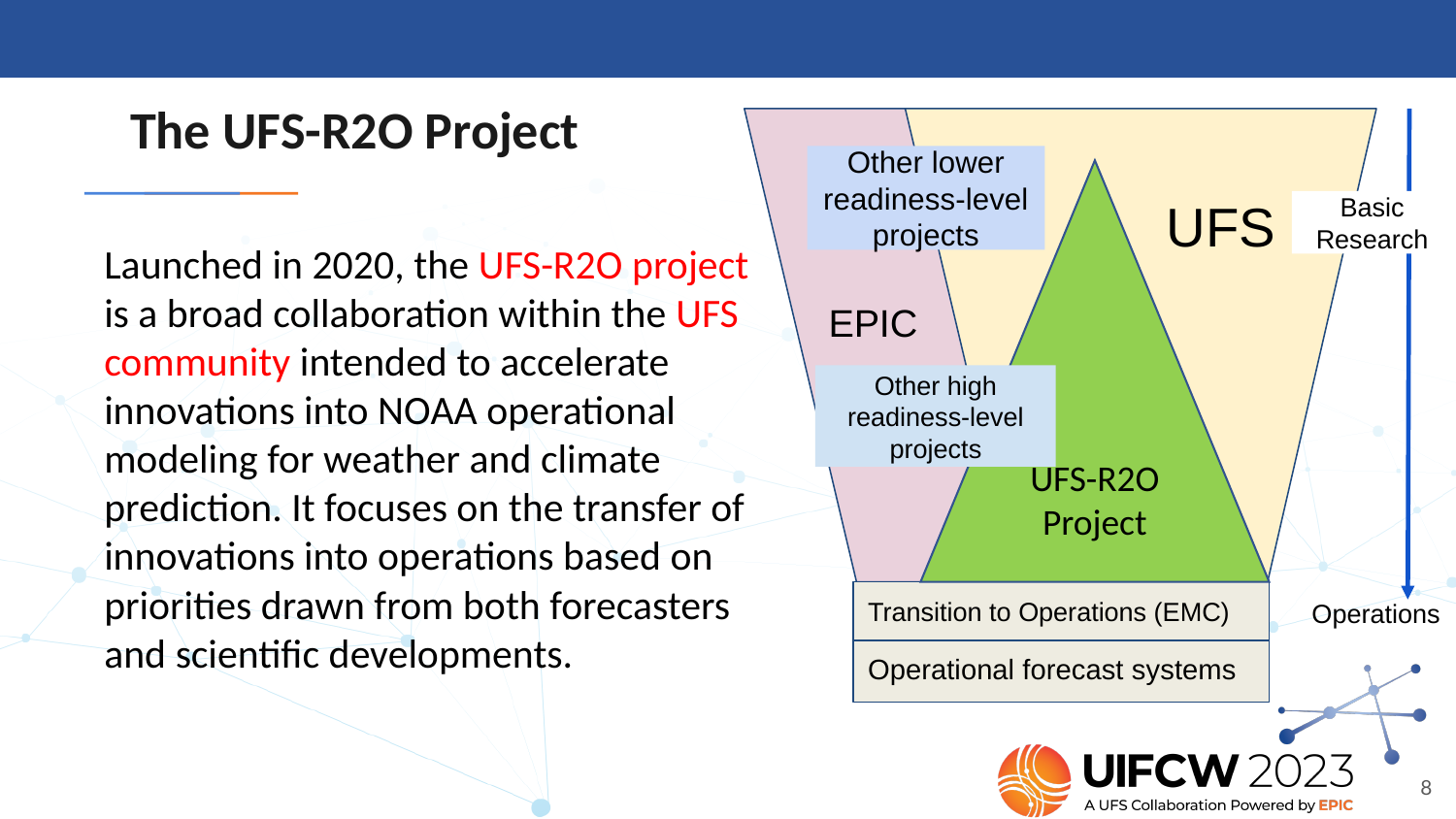

# The UFS-R2O Project
EPIC

Other lower readiness-level projects

UFS-R2O Project
UFS
Basic
Research
Launched in 2020, the UFS-R2O project is a broad collaboration within the UFS community intended to accelerate innovations into NOAA operational modeling for weather and climate prediction. It focuses on the transfer of innovations into operations based on priorities drawn from both forecasters and scientific developments.
Other high readiness-level projects
Transition to Operations (EMC)
Operations
Operational forecast systems
8